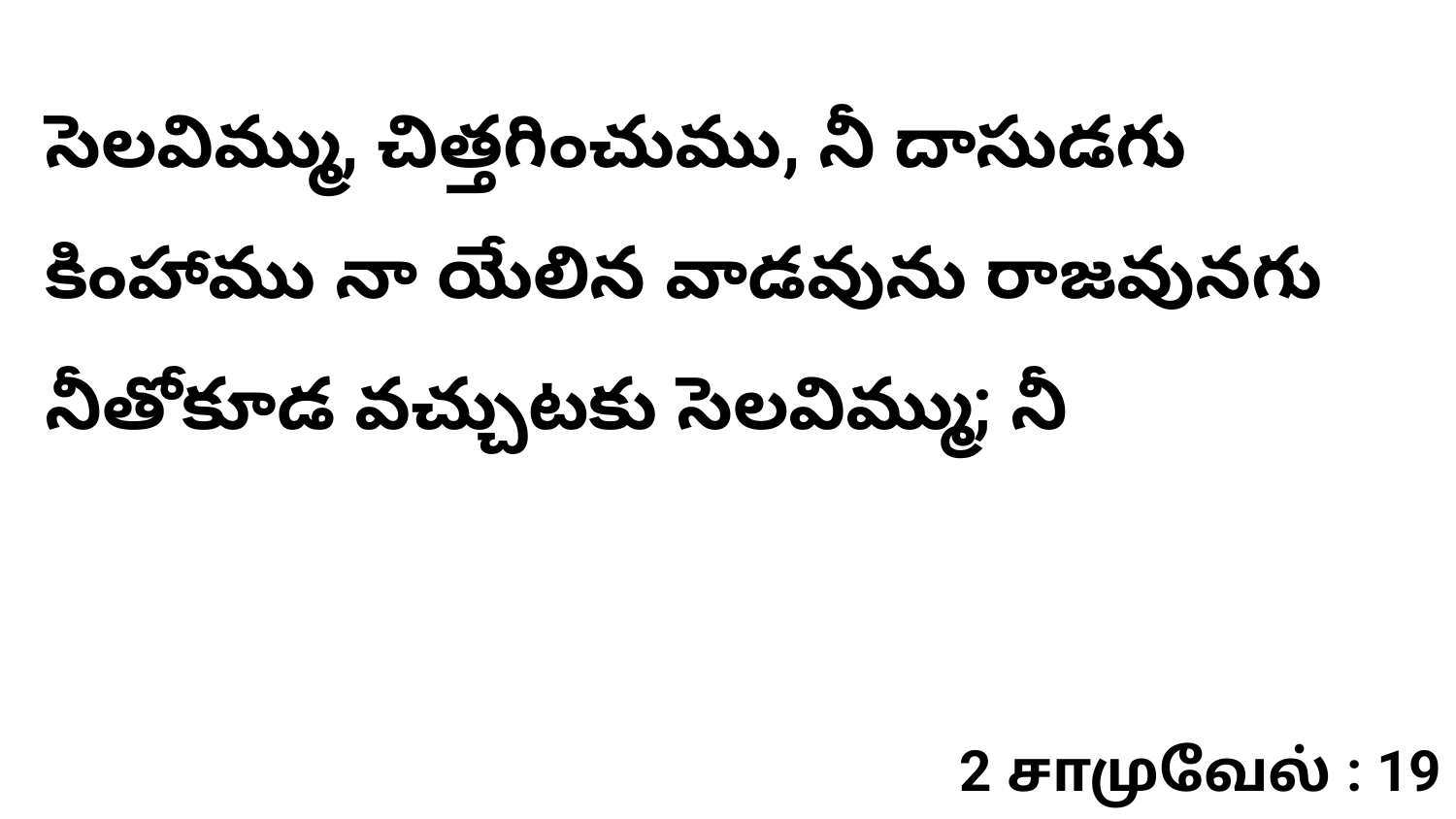

సెలవిమ్ము, చిత్తగించుము, నీ దాసుడగు కింహాము నా యేలిన వాడవును రాజవునగు నీతోకూడ వచ్చుటకు సెలవిమ్ము; నీ
2 சாமுவேல் : 19